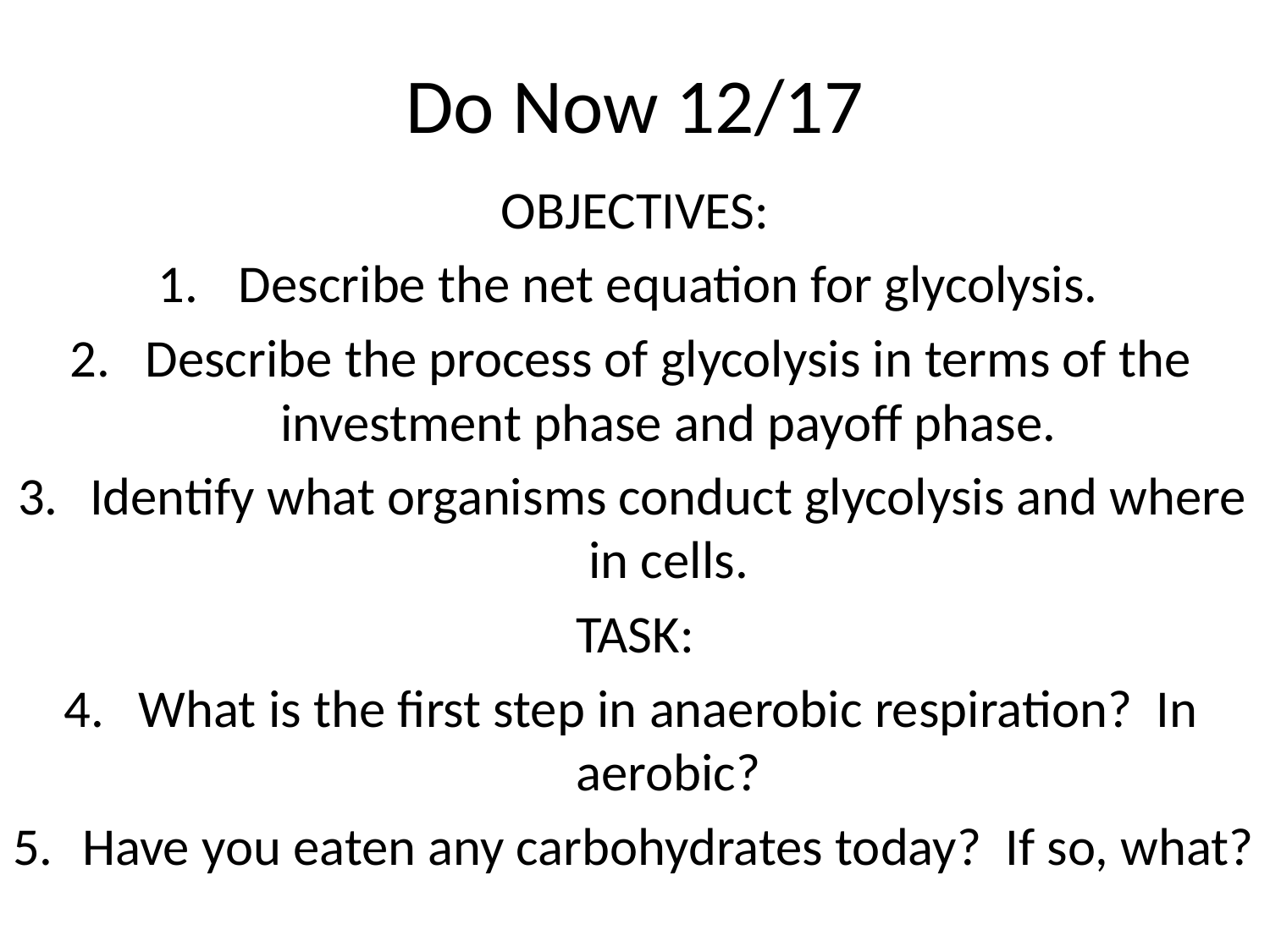

# Do Now 12/17
OBJECTIVES:
Describe the net equation for glycolysis.
Describe the process of glycolysis in terms of the investment phase and payoff phase.
Identify what organisms conduct glycolysis and where in cells.
TASK:
What is the first step in anaerobic respiration?  In aerobic?
Have you eaten any carbohydrates today?  If so, what?